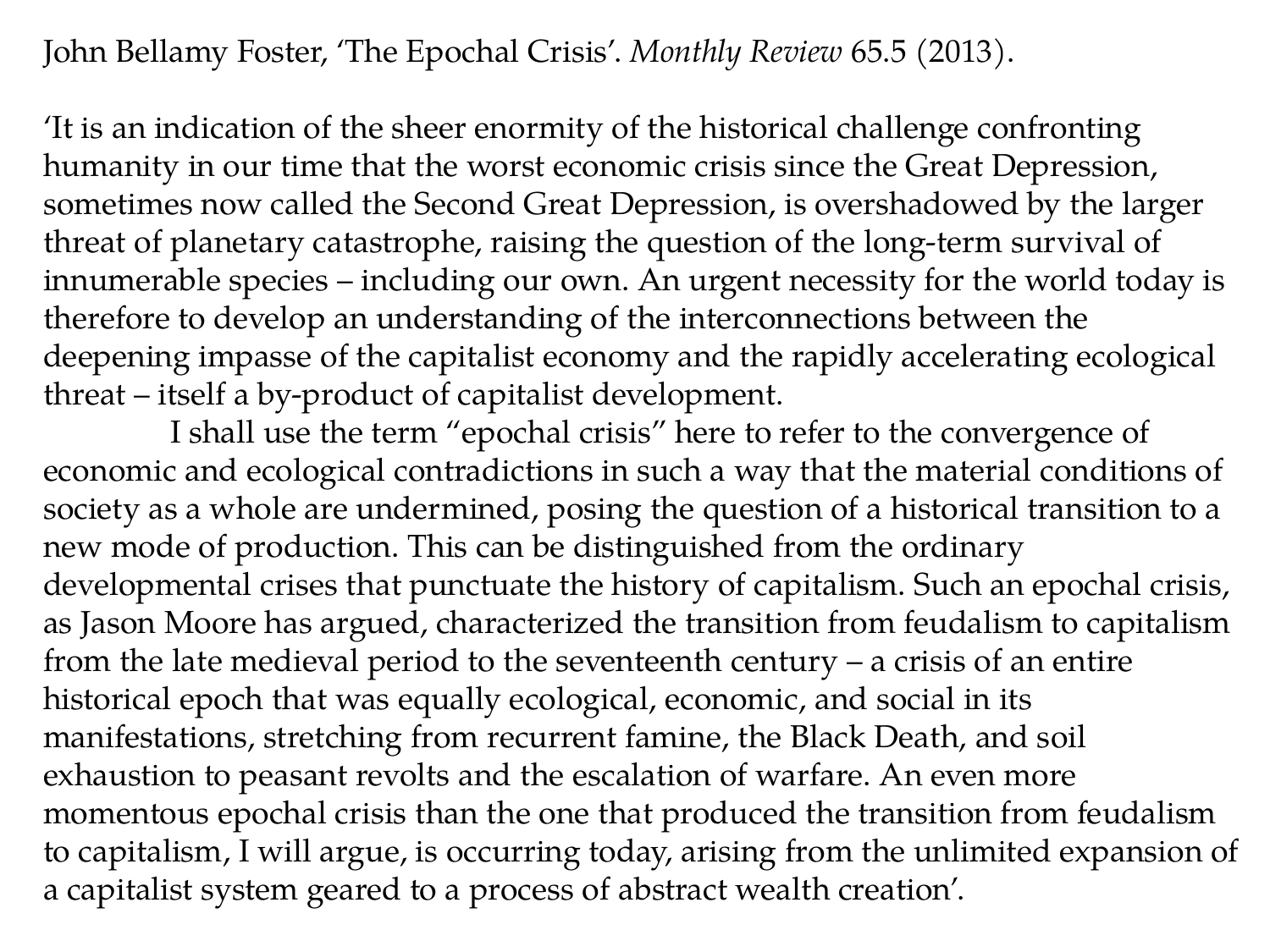

John Bellamy Foster, ‘The Epochal Crisis’. Monthly Review 65.5 (2013).

‘It is an indication of the sheer enormity of the historical challenge confronting humanity in our time that the worst economic crisis since the Great Depression, sometimes now called the Second Great Depression, is overshadowed by the larger threat of planetary catastrophe, raising the question of the long-term survival of innumerable species – including our own. An urgent necessity for the world today is therefore to develop an understanding of the interconnections between the deepening impasse of the capitalist economy and the rapidly accelerating ecological threat – itself a by-product of capitalist development.
	I shall use the term “epochal crisis” here to refer to the convergence of economic and ecological contradictions in such a way that the material conditions of society as a whole are undermined, posing the question of a historical transition to a new mode of production. This can be distinguished from the ordinary developmental crises that punctuate the history of capitalism. Such an epochal crisis, as Jason Moore has argued, characterized the transition from feudalism to capitalism from the late medieval period to the seventeenth century – a crisis of an entire historical epoch that was equally ecological, economic, and social in its manifestations, stretching from recurrent famine, the Black Death, and soil exhaustion to peasant revolts and the escalation of warfare. An even more momentous epochal crisis than the one that produced the transition from feudalism to capitalism, I will argue, is occurring today, arising from the unlimited expansion of a capitalist system geared to a process of abstract wealth creation’.